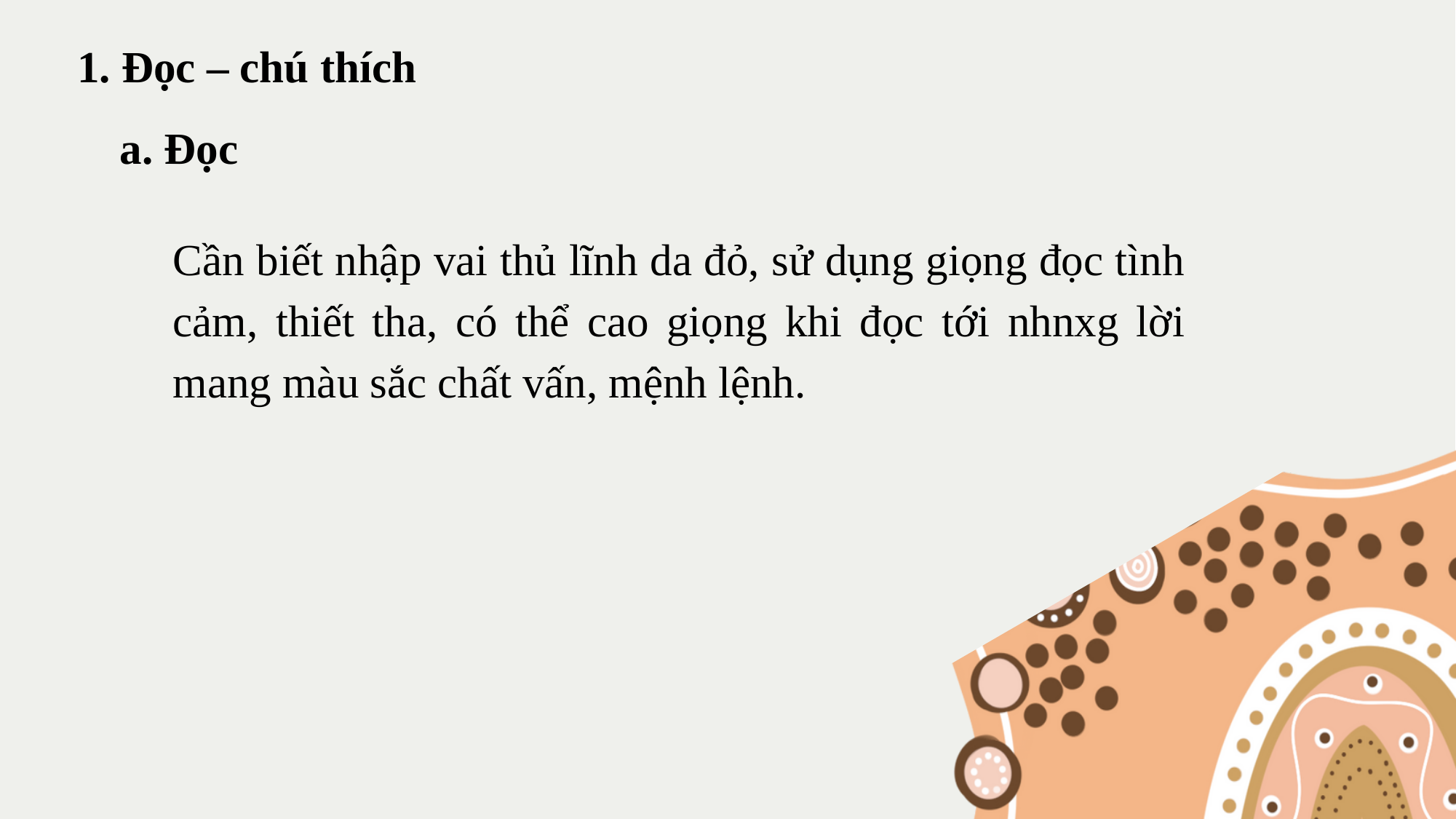

1. Đọc – chú thích
a. Đọc
Cần biết nhập vai thủ lĩnh da đỏ, sử dụng giọng đọc tình cảm, thiết tha, có thể cao giọng khi đọc tới nhnxg lời mang màu sắc chất vấn, mệnh lệnh.